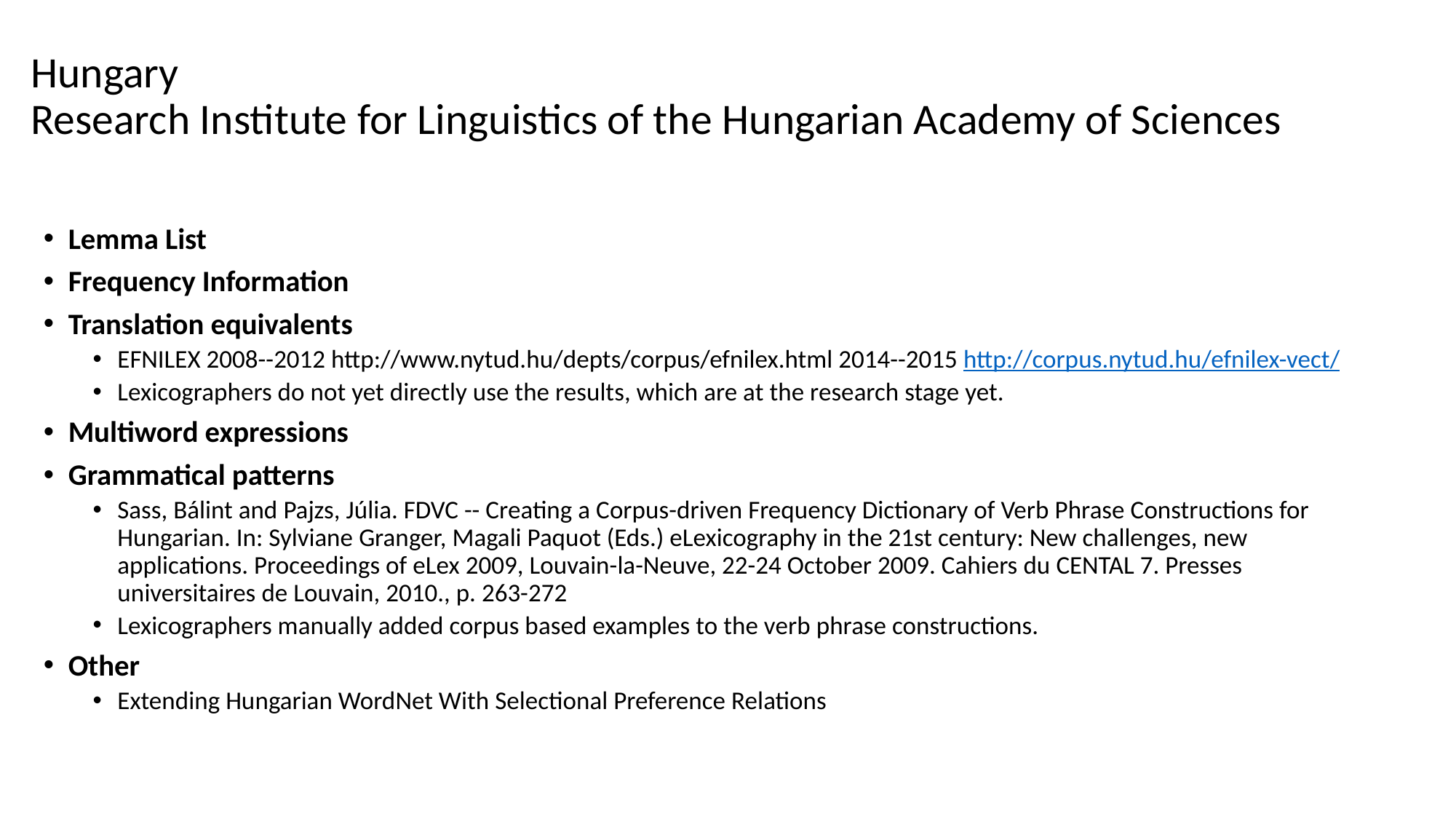

# Hungary Research Institute for Linguistics of the Hungarian Academy of Sciences
Lemma List
Frequency Information
Translation equivalents
EFNILEX 2008--2012 http://www.nytud.hu/depts/corpus/efnilex.html 2014--2015 http://corpus.nytud.hu/efnilex-vect/
Lexicographers do not yet directly use the results, which are at the research stage yet.
Multiword expressions
Grammatical patterns
Sass, Bálint and Pajzs, Júlia. FDVC -- Creating a Corpus-driven Frequency Dictionary of Verb Phrase Constructions for Hungarian. In: Sylviane Granger, Magali Paquot (Eds.) eLexicography in the 21st century: New challenges, new applications. Proceedings of eLex 2009, Louvain-la-Neuve, 22-24 October 2009. Cahiers du CENTAL 7. Presses universitaires de Louvain, 2010., p. 263-272
Lexicographers manually added corpus based examples to the verb phrase constructions.
Other
Extending Hungarian WordNet With Selectional Preference Relations